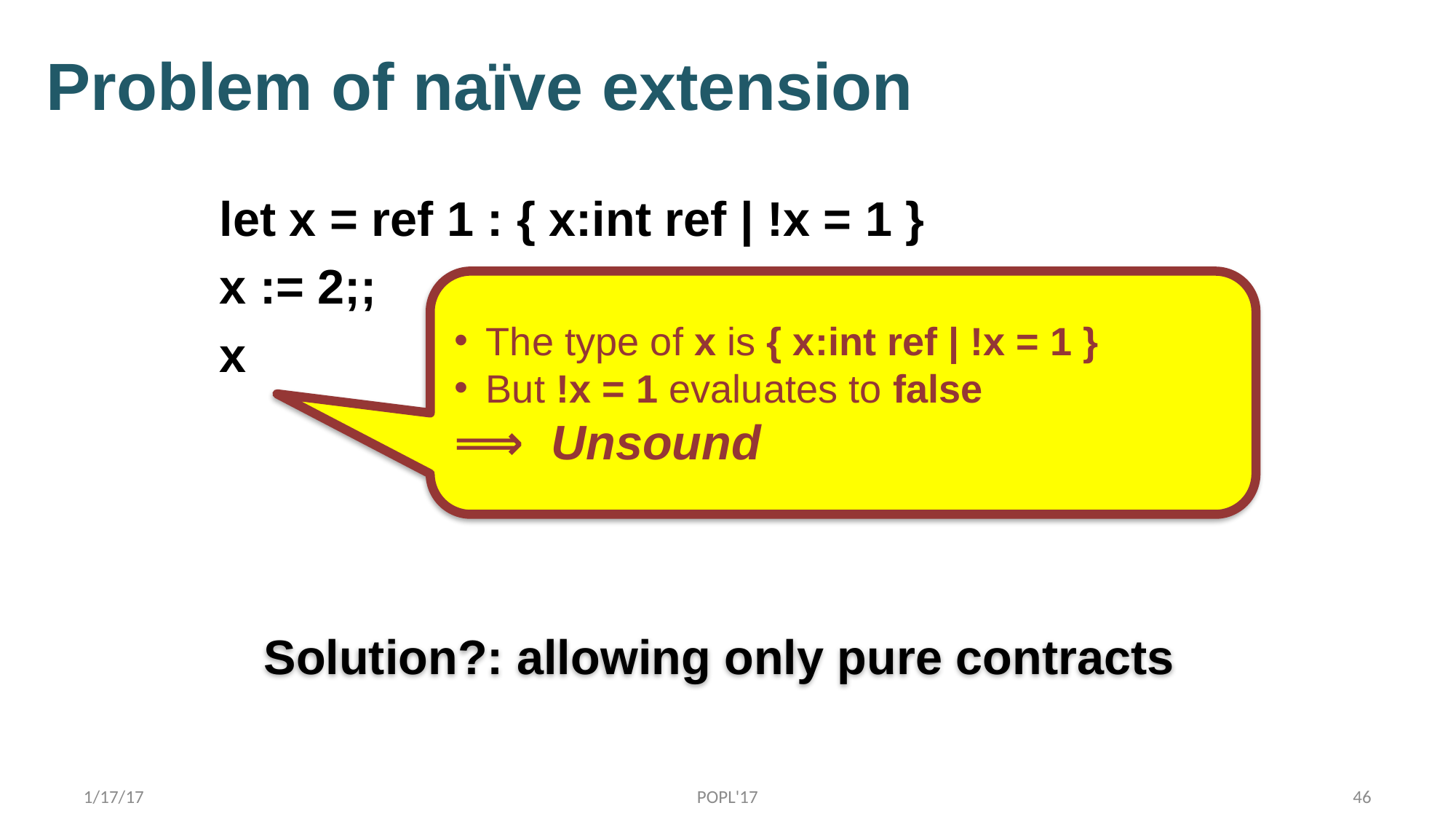

# Problem of naïve extension
let x = ref 1 : { x:int ref | !x = 1 }
x := 2;;
x

The type of x is { x:int ref | !x = 1 }
But !x = 1 evaluates to false
⟹  Unsound
Solution?: allowing only pure contracts
1/17/17
POPL'17
46